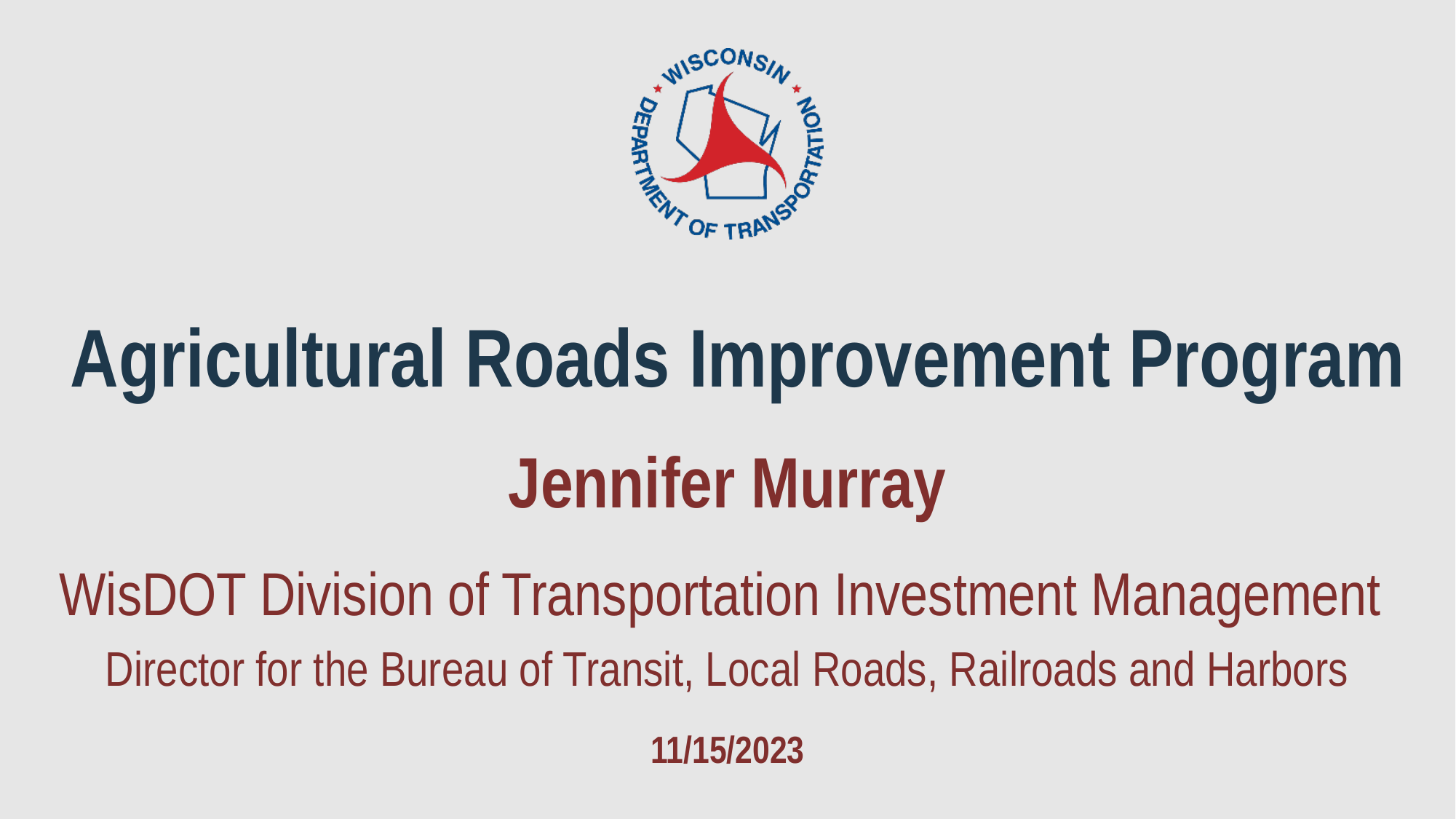

Agricultural Roads Improvement Program
Jennifer Murray
WisDOT Division of Transportation Investment Management
Director for the Bureau of Transit, Local Roads, Railroads and Harbors
11/15/2023